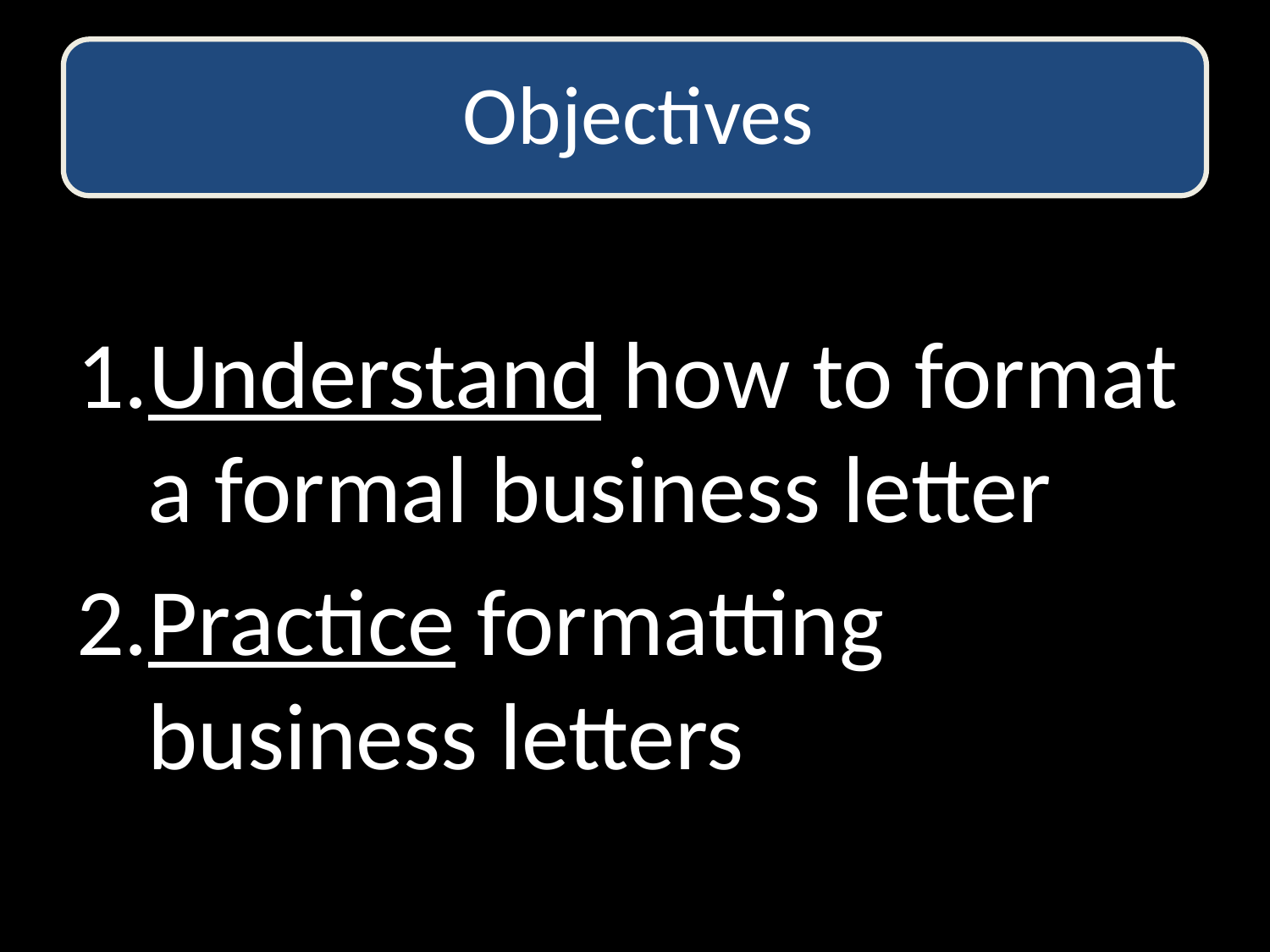

Objectives
Understand how to format a formal business letter
Practice formatting business letters